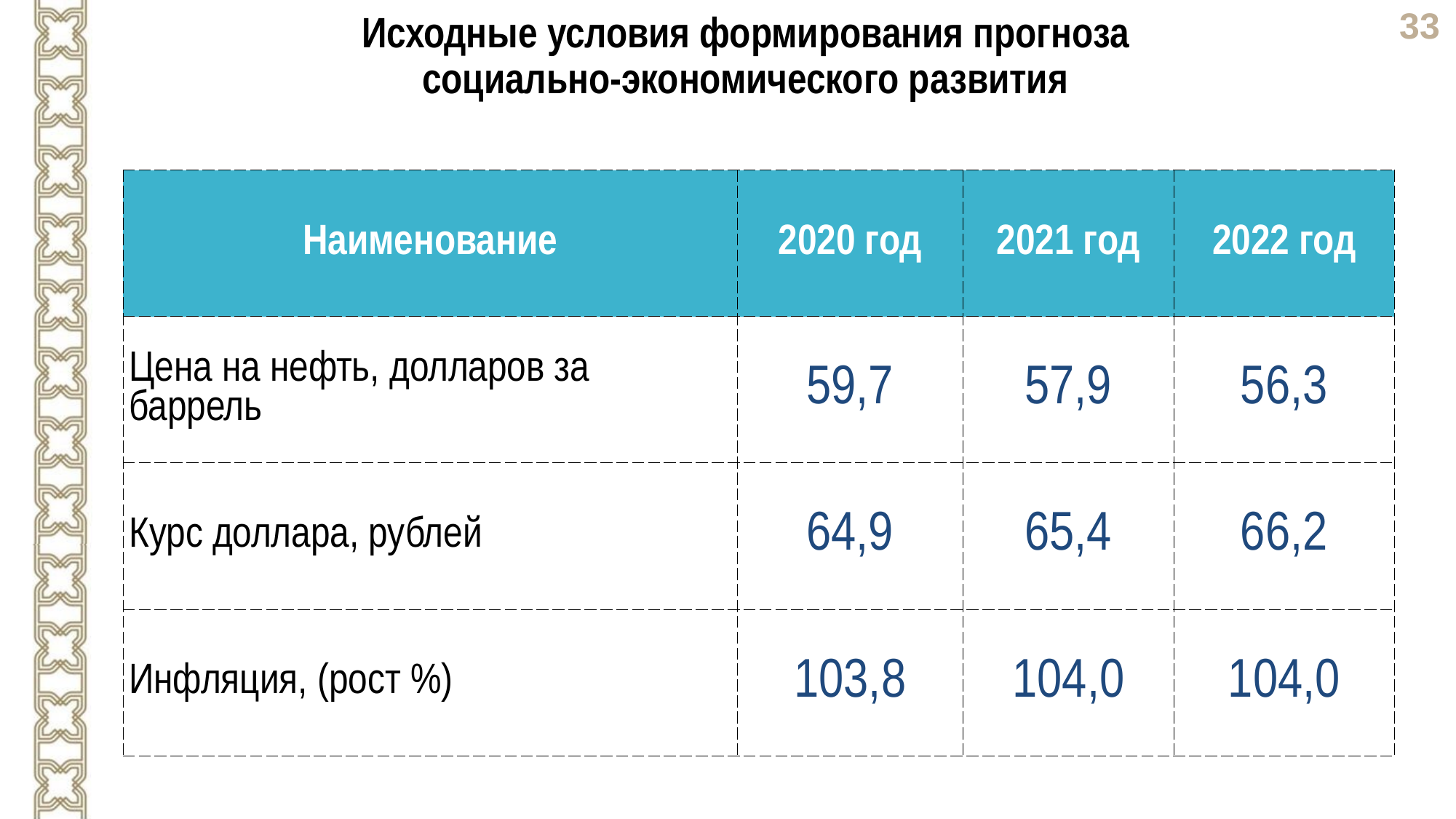

Исходные условия формирования прогноза
социально-экономического развития
| Наименование | 2020 год | 2021 год | 2022 год |
| --- | --- | --- | --- |
| Цена на нефть, долларов за баррель | 59,7 | 57,9 | 56,3 |
| Курс доллара, рублей | 64,9 | 65,4 | 66,2 |
| Инфляция, (рост %) | 103,8 | 104,0 | 104,0 |